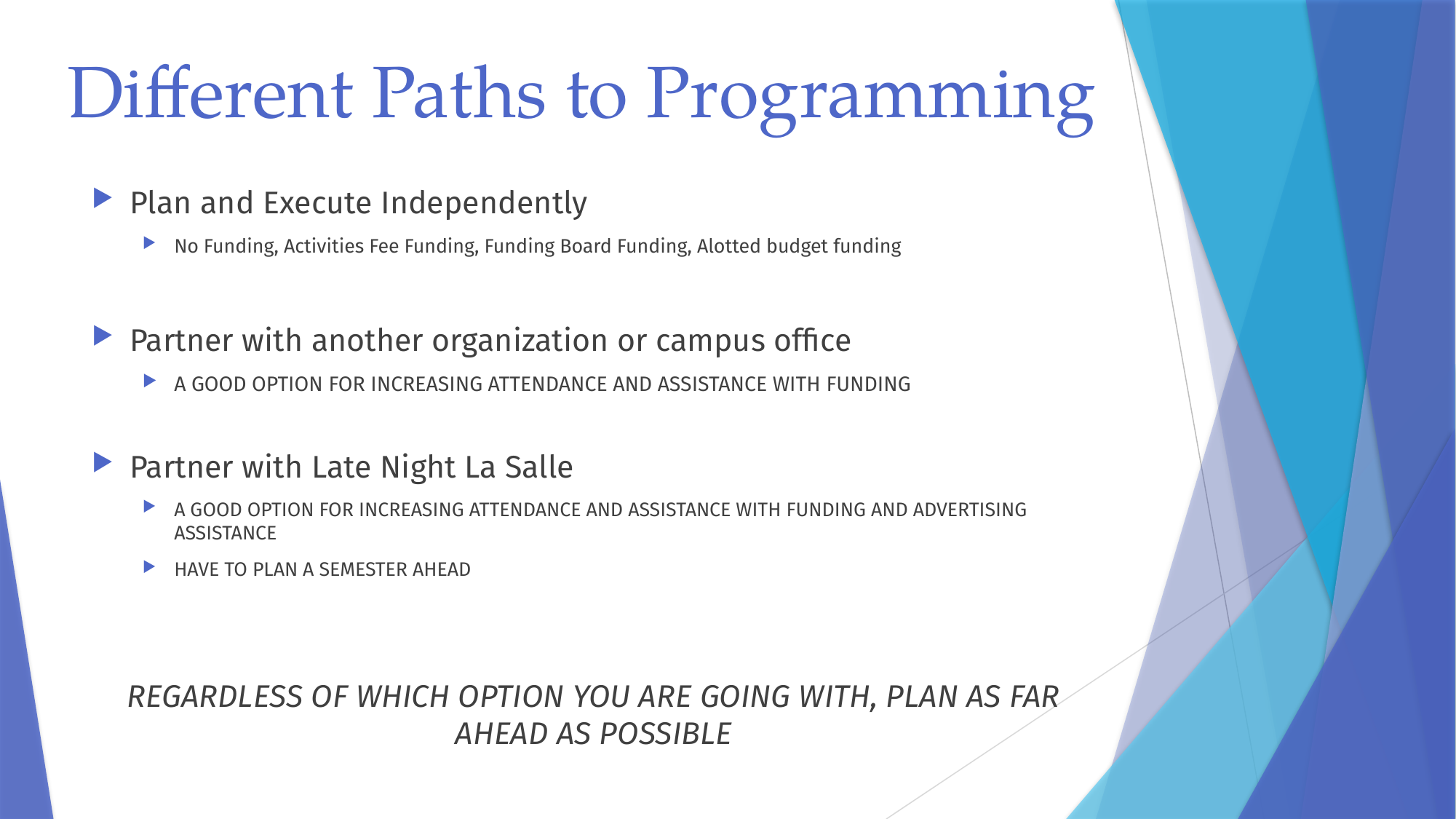

# Different Paths to Programming
Plan and Execute Independently
No Funding, Activities Fee Funding, Funding Board Funding, Alotted budget funding

Partner with another organization or campus office
A GOOD OPTION FOR INCREASING ATTENDANCE AND ASSISTANCE WITH FUNDING

Partner with Late Night La Salle
A GOOD OPTION FOR INCREASING ATTENDANCE AND ASSISTANCE WITH FUNDING AND ADVERTISING ASSISTANCE
HAVE TO PLAN A SEMESTER AHEAD

REGARDLESS OF WHICH OPTION YOU ARE GOING WITH, PLAN AS FAR AHEAD AS POSSIBLE